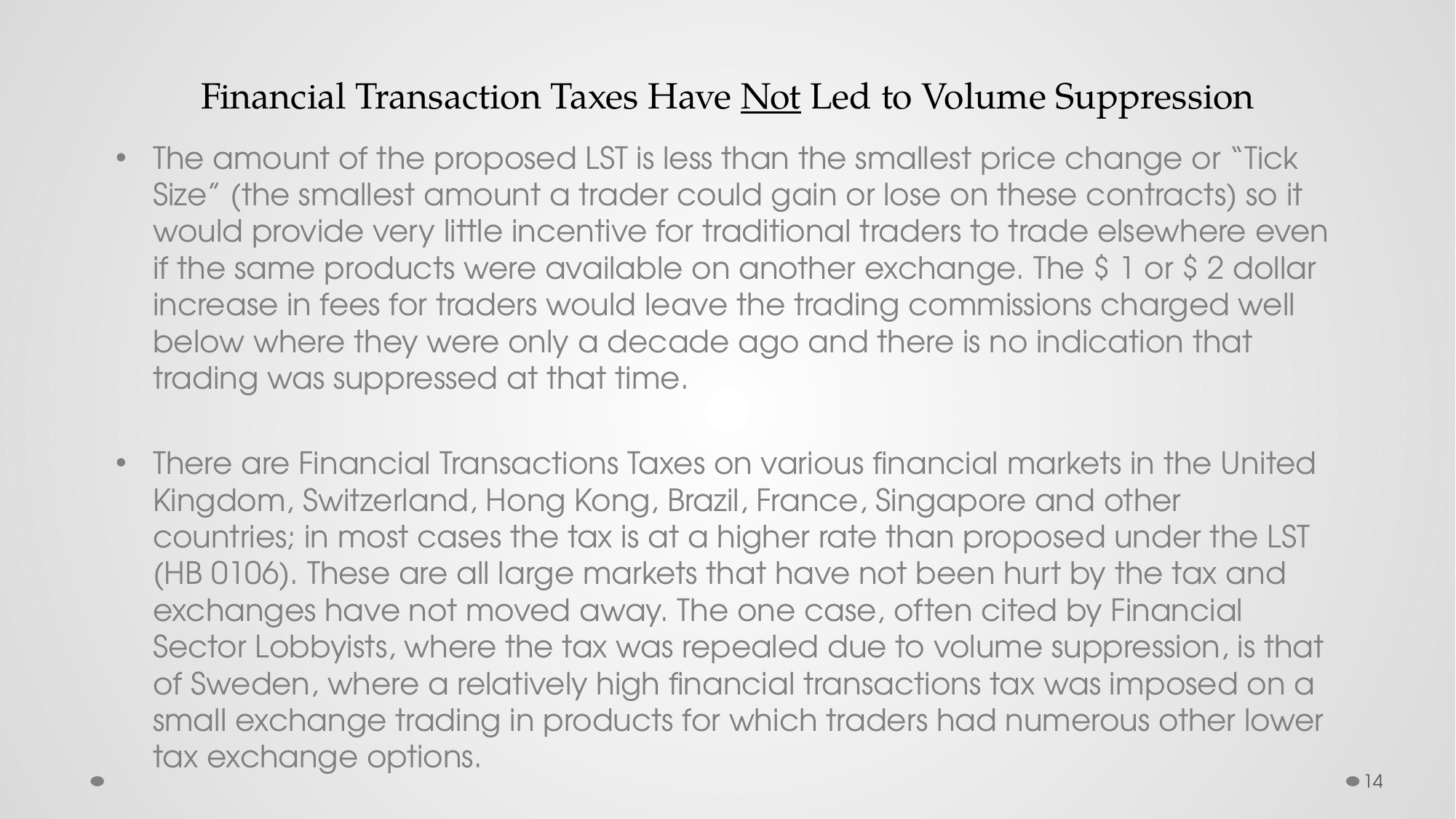

# Financial Transaction Taxes Have Not Led to Volume Suppression
The amount of the proposed LST is less than the smallest price change or “Tick Size” (the smallest amount a trader could gain or lose on these contracts) so it would provide very little incentive for traditional traders to trade elsewhere even if the same products were available on another exchange. The $ 1 or $ 2 dollar increase in fees for traders would leave the trading commissions charged well below where they were only a decade ago and there is no indication that trading was suppressed at that time.

There are Financial Transactions Taxes on various financial markets in the United Kingdom, Switzerland, Hong Kong, Brazil, France, Singapore and other countries; in most cases the tax is at a higher rate than proposed under the LST (HB 0106). These are all large markets that have not been hurt by the tax and exchanges have not moved away. The one case, often cited by Financial Sector Lobbyists, where the tax was repealed due to volume suppression, is that of Sweden, where a relatively high financial transactions tax was imposed on a small exchange trading in products for which traders had numerous other lower tax exchange options.

14